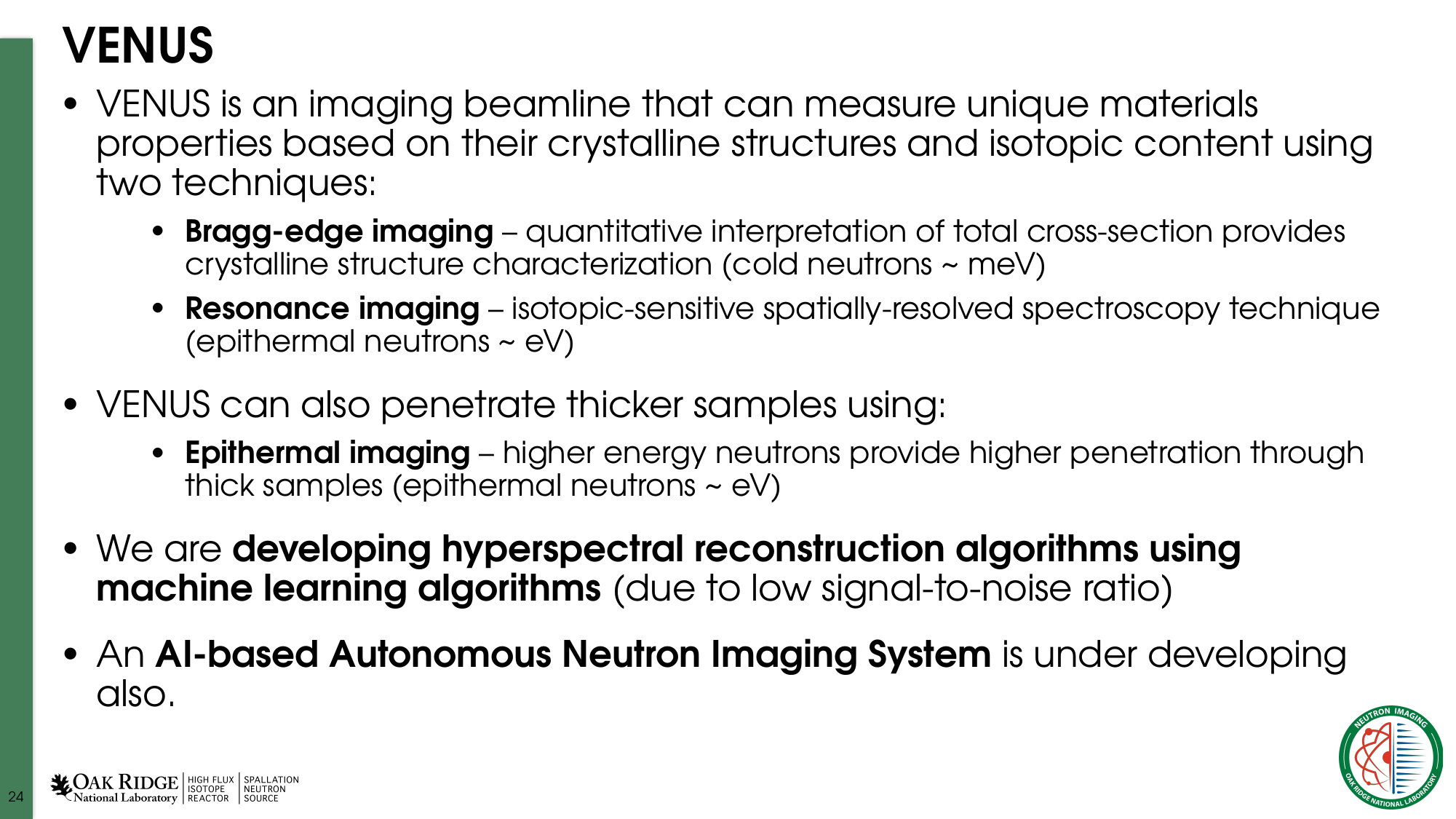

# VENUS
VENUS is an imaging beamline that can measure unique materials properties based on their crystalline structures and isotopic content using two techniques:
Bragg-edge imaging – quantitative interpretation of total cross-section provides crystalline structure characterization (cold neutrons ~ meV)
Resonance imaging – isotopic-sensitive spatially-resolved spectroscopy technique (epithermal neutrons ~ eV)
VENUS can also penetrate thicker samples using:
Epithermal imaging – higher energy neutrons provide higher penetration through thick samples (epithermal neutrons ~ eV)
We are developing hyperspectral reconstruction algorithms using machine learning algorithms (due to low signal-to-noise ratio)
An AI-based Autonomous Neutron Imaging System is under developing also.